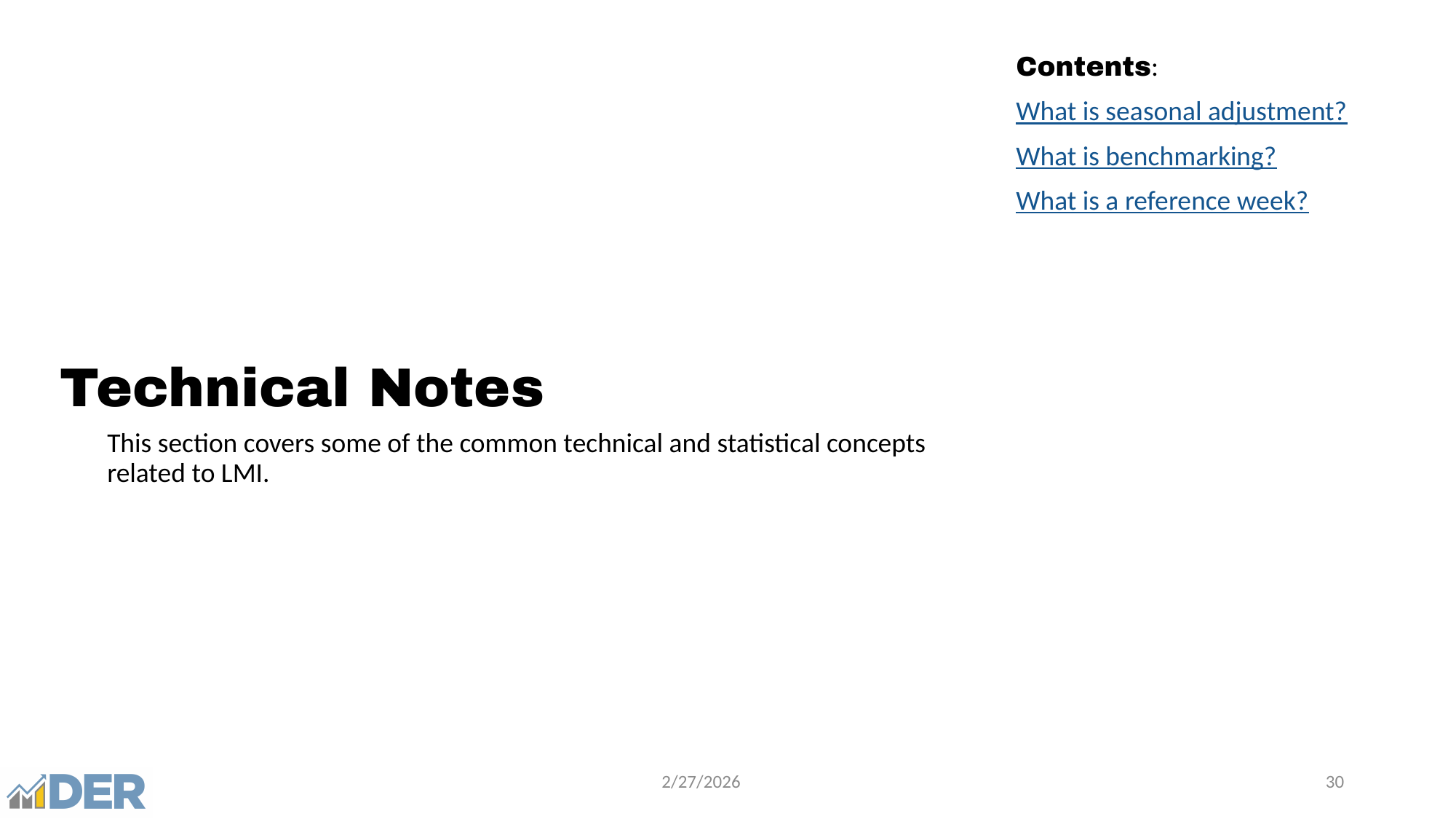

Contents:
What is seasonal adjustment?
What is benchmarking?
What is a reference week?

# Technical Notes
This section covers some of the common technical and statistical concepts related to LMI.
2/27/2026
30